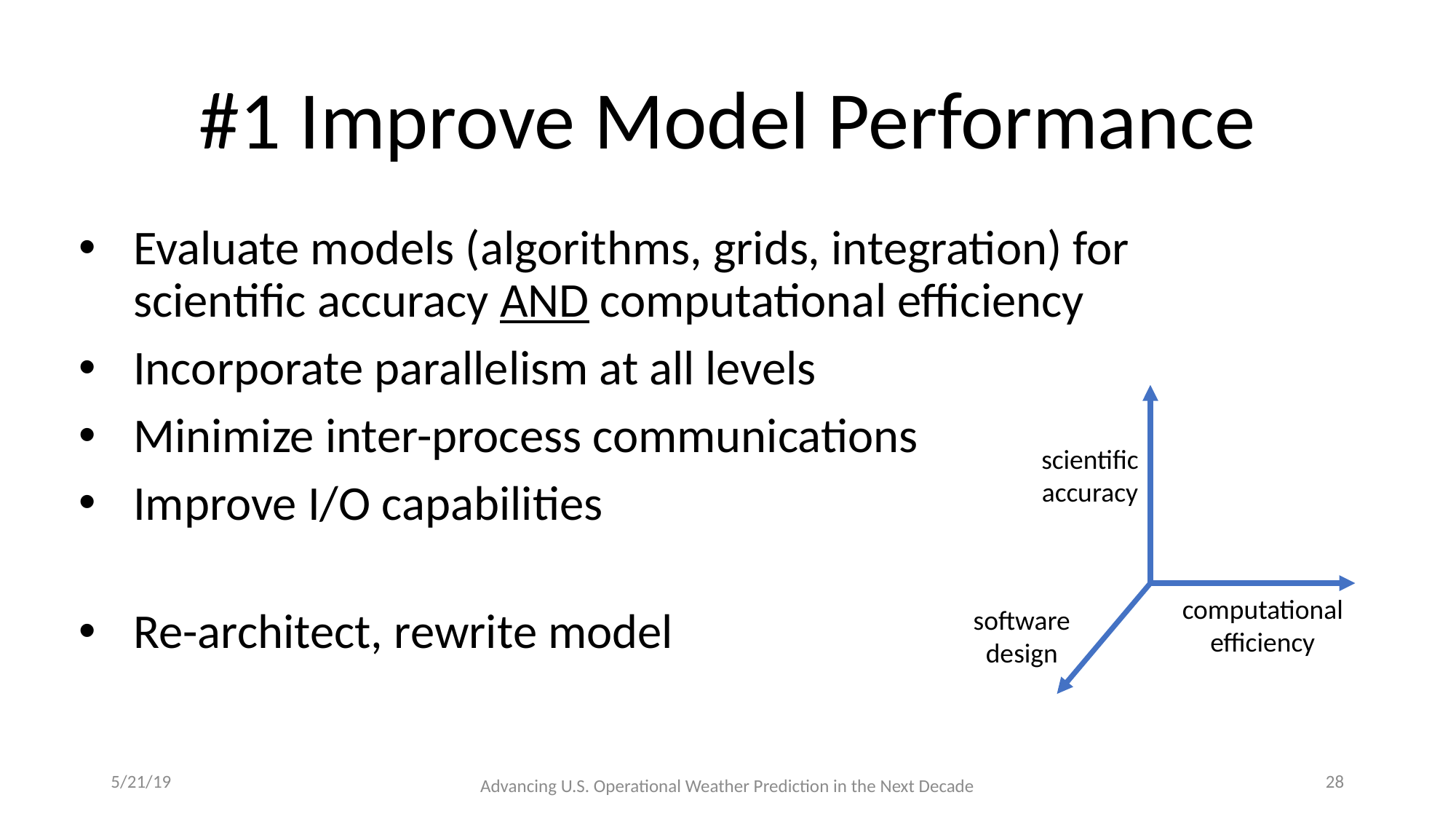

# #1 Improve Model Performance
Evaluate models (algorithms, grids, integration) for scientific accuracy AND computational efficiency
Incorporate parallelism at all levels
Minimize inter-process communications
Improve I/O capabilities

Re-architect, rewrite model
scientific
accuracy
computational
efficiency
software
design
5/21/19
28
Advancing U.S. Operational Weather Prediction in the Next Decade